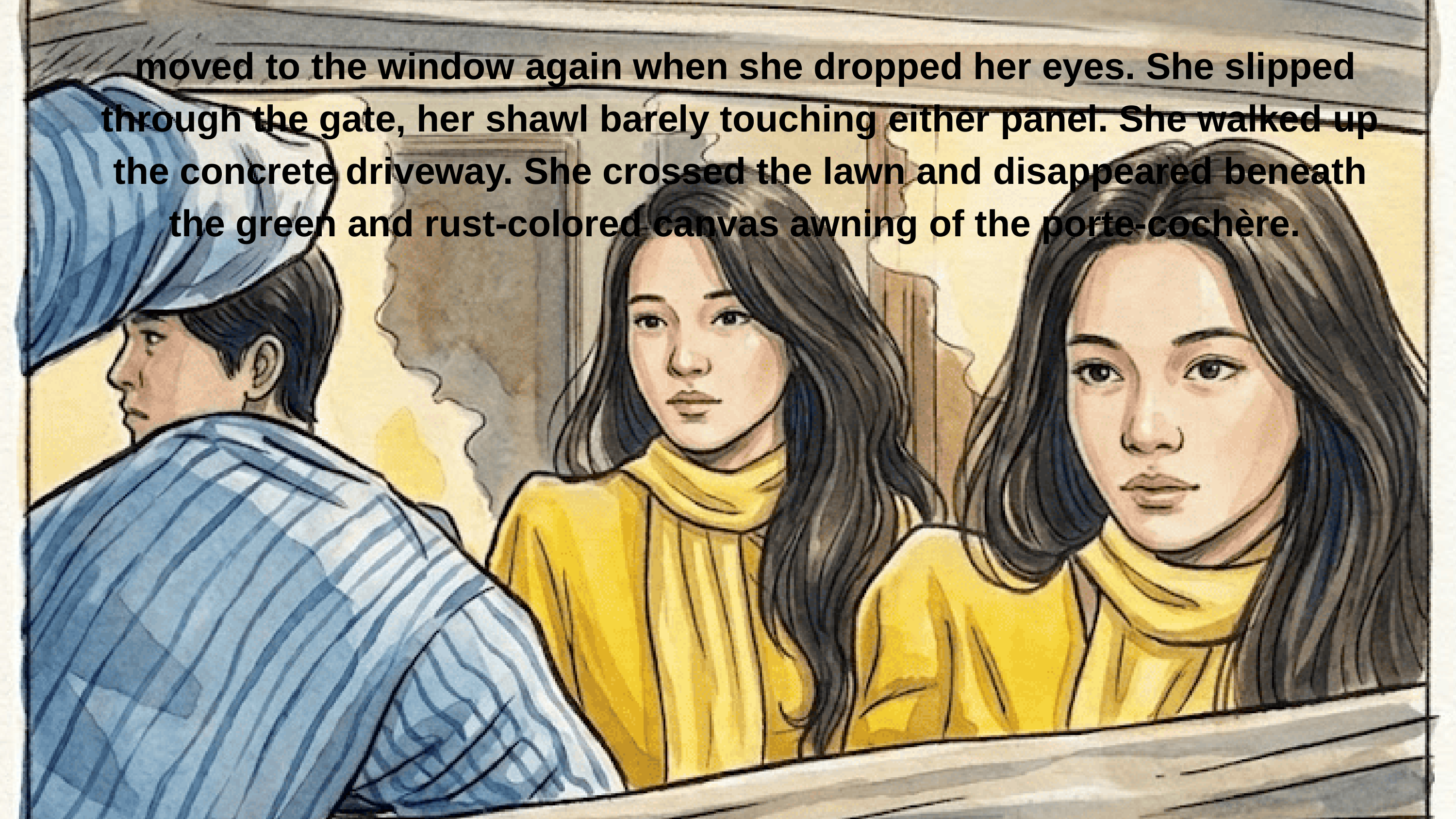

moved to the window again when she dropped her eyes. She slipped through the gate, her shawl barely touching either panel. She walked up the concrete driveway. She crossed the lawn and disappeared beneath the green and rust-colored canvas awning of the porte-cochère.